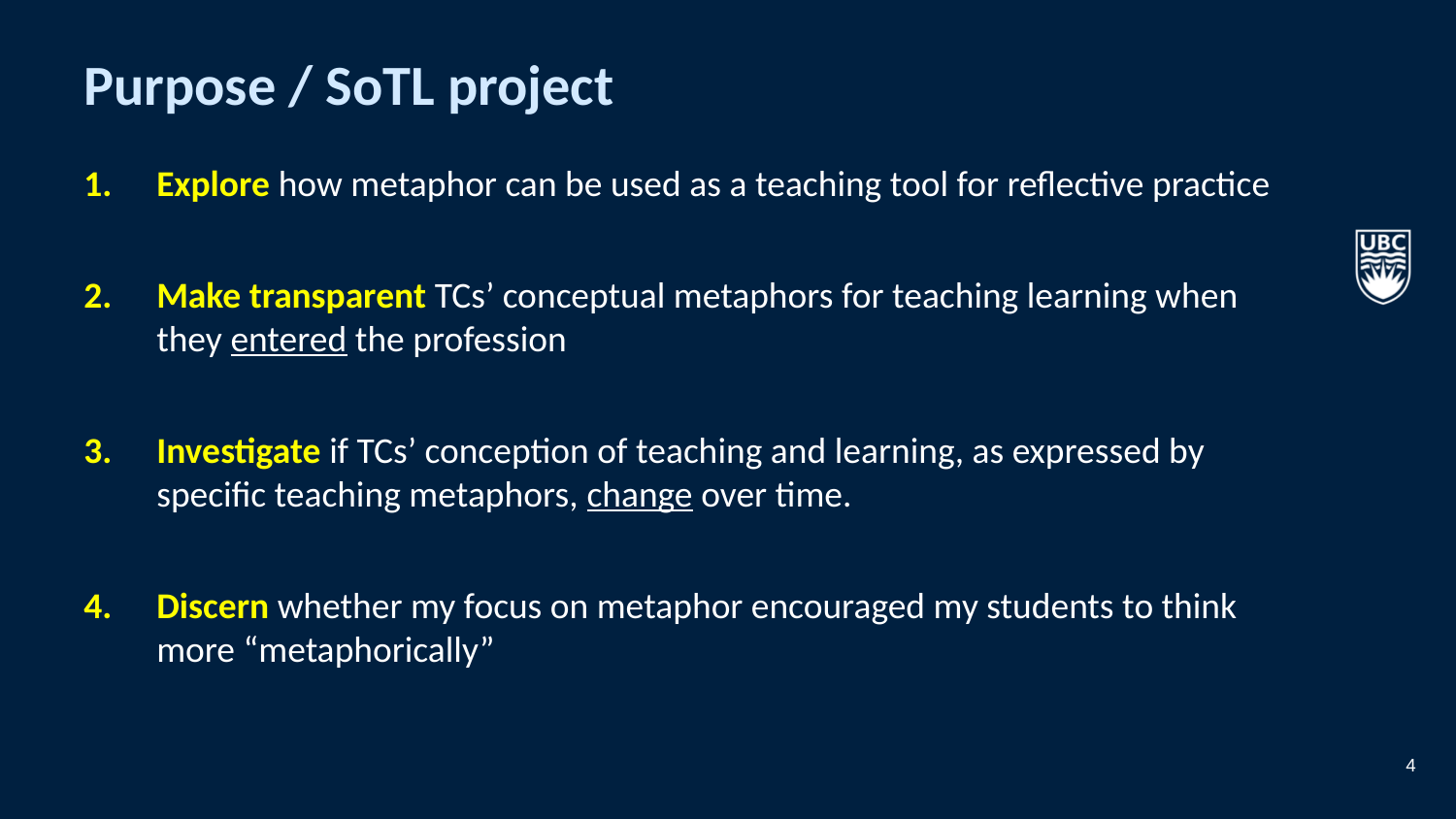

# Purpose / SoTL project
Explore how metaphor can be used as a teaching tool for reflective practice

Make transparent TCs’ conceptual metaphors for teaching learning when they entered the profession

Investigate if TCs’ conception of teaching and learning, as expressed by specific teaching metaphors, change over time.

Discern whether my focus on metaphor encouraged my students to think more “metaphorically”